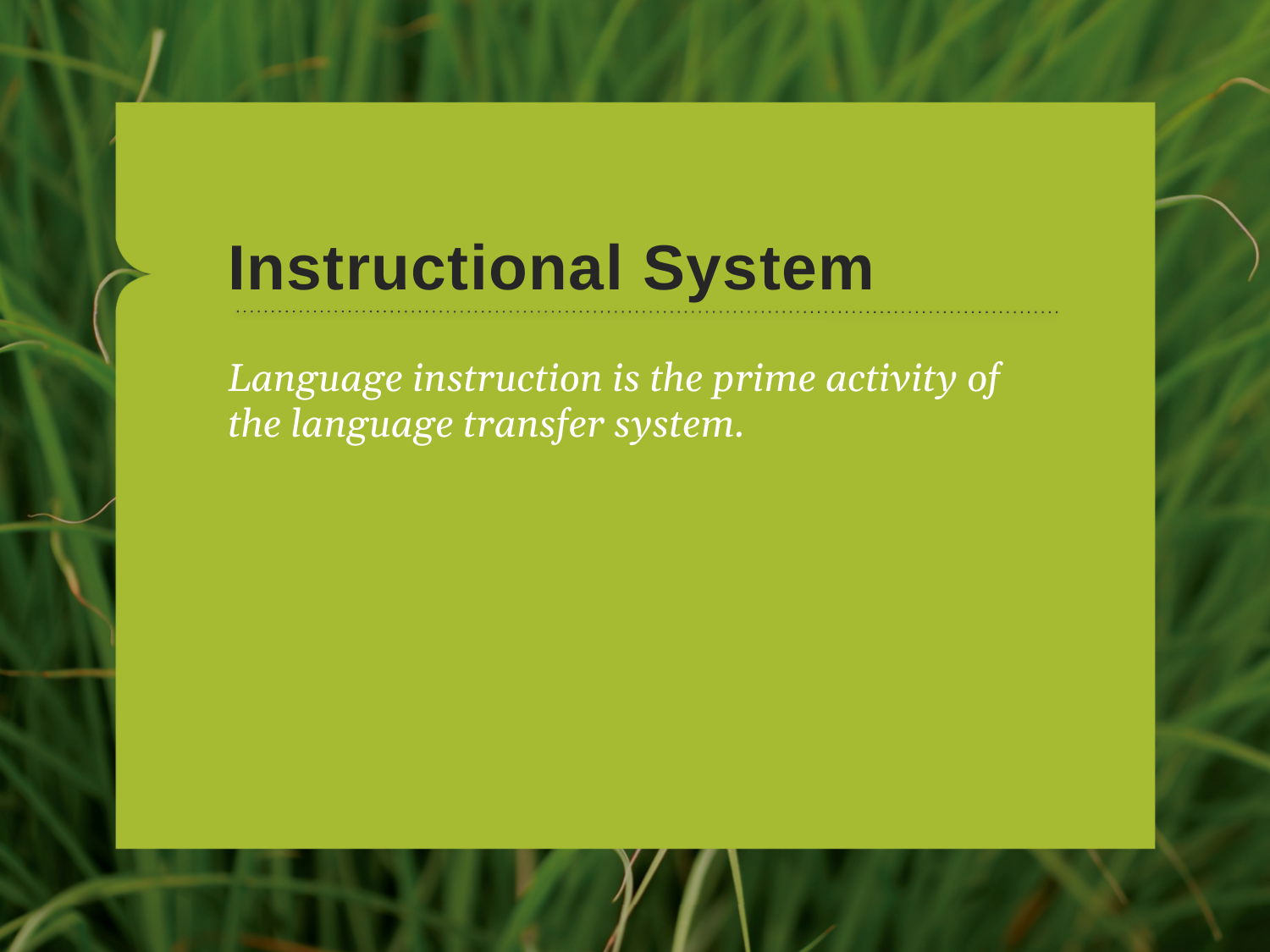

# Instructional System
Language instruction is the prime activity of the language transfer system.